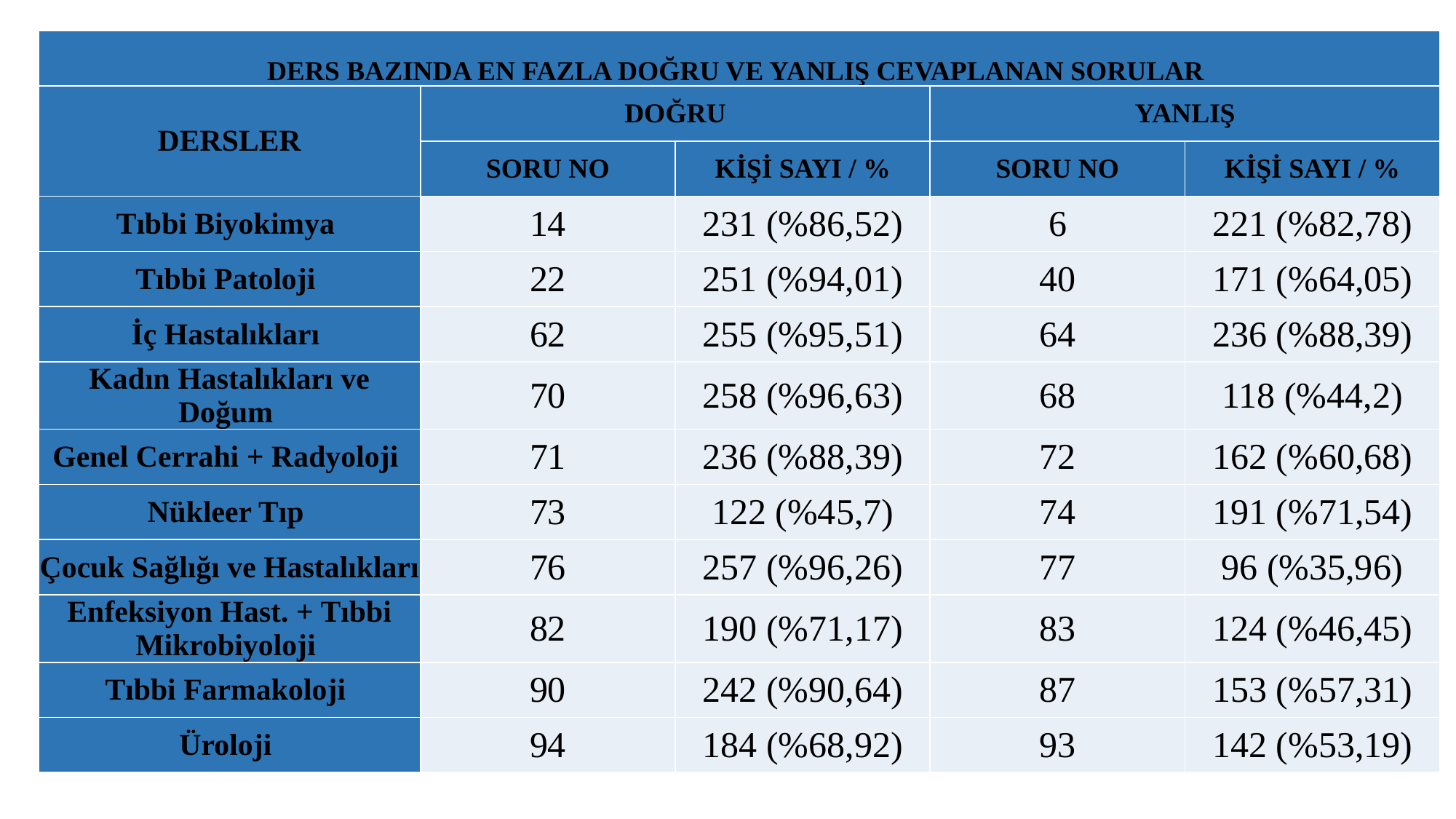

| DERS BAZINDA EN FAZLA DOĞRU VE YANLIŞ CEVAPLANAN SORULAR |  |  |  |  |
| --- | --- | --- | --- | --- |
| DERSLER | DOĞRU |  | YANLIŞ |  |
|  | SORU NO | KİŞİ SAYI / % | SORU NO | KİŞİ SAYI / % |
| Tıbbi Biyokimya | 14 | 231 (%86,52) | 6 | 221 (%82,78) |
| Tıbbi Patoloji | 22 | 251 (%94,01) | 40 | 171 (%64,05) |
| İç Hastalıkları | 62 | 255 (%95,51) | 64 | 236 (%88,39) |
| Kadın Hastalıkları ve Doğum | 70 | 258 (%96,63) | 68 | 118 (%44,2) |
| Genel Cerrahi + Radyoloji | 71 | 236 (%88,39) | 72 | 162 (%60,68) |
| Nükleer Tıp | 73 | 122 (%45,7) | 74 | 191 (%71,54) |
| Çocuk Sağlığı ve Hastalıkları | 76 | 257 (%96,26) | 77 | 96 (%35,96) |
| Enfeksiyon Hast. + Tıbbi Mikrobiyoloji | 82 | 190 (%71,17) | 83 | 124 (%46,45) |
| Tıbbi Farmakoloji | 90 | 242 (%90,64) | 87 | 153 (%57,31) |
| Üroloji | 94 | 184 (%68,92) | 93 | 142 (%53,19) |